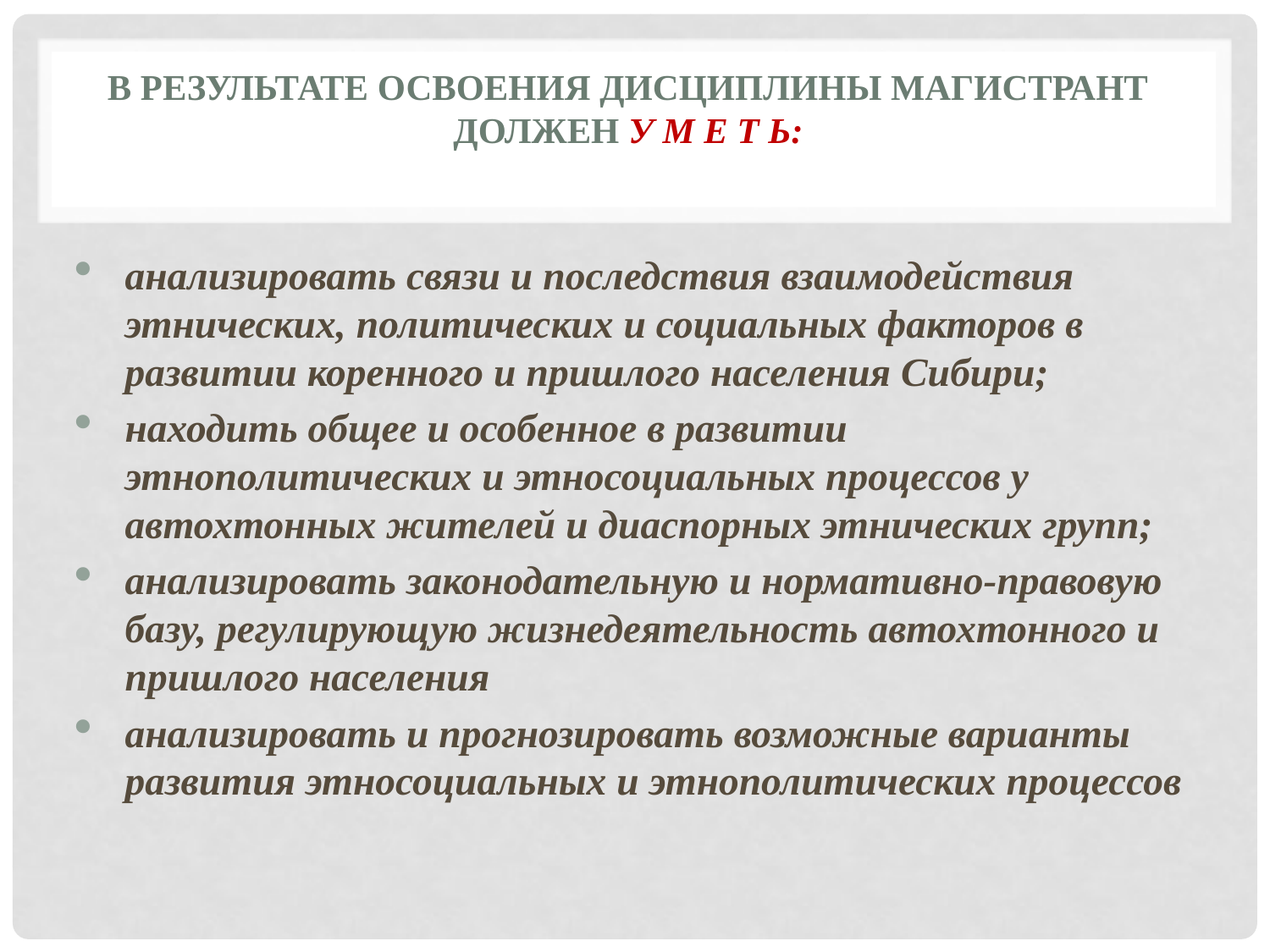

# В результате освоения дисциплины магистрант  должен у м е т ь:
анализировать связи и последствия взаимодействия этнических, политических и социальных факторов в развитии коренного и пришлого населения Сибири;
находить общее и особенное в развитии этнополитических и этносоциальных процессов у автохтонных жителей и диаспорных этнических групп;
анализировать законодательную и нормативно-правовую базу, регулирующую жизнедеятельность автохтонного и пришлого населения
анализировать и прогнозировать возможные варианты развития этносоциальных и этнополитических процессов